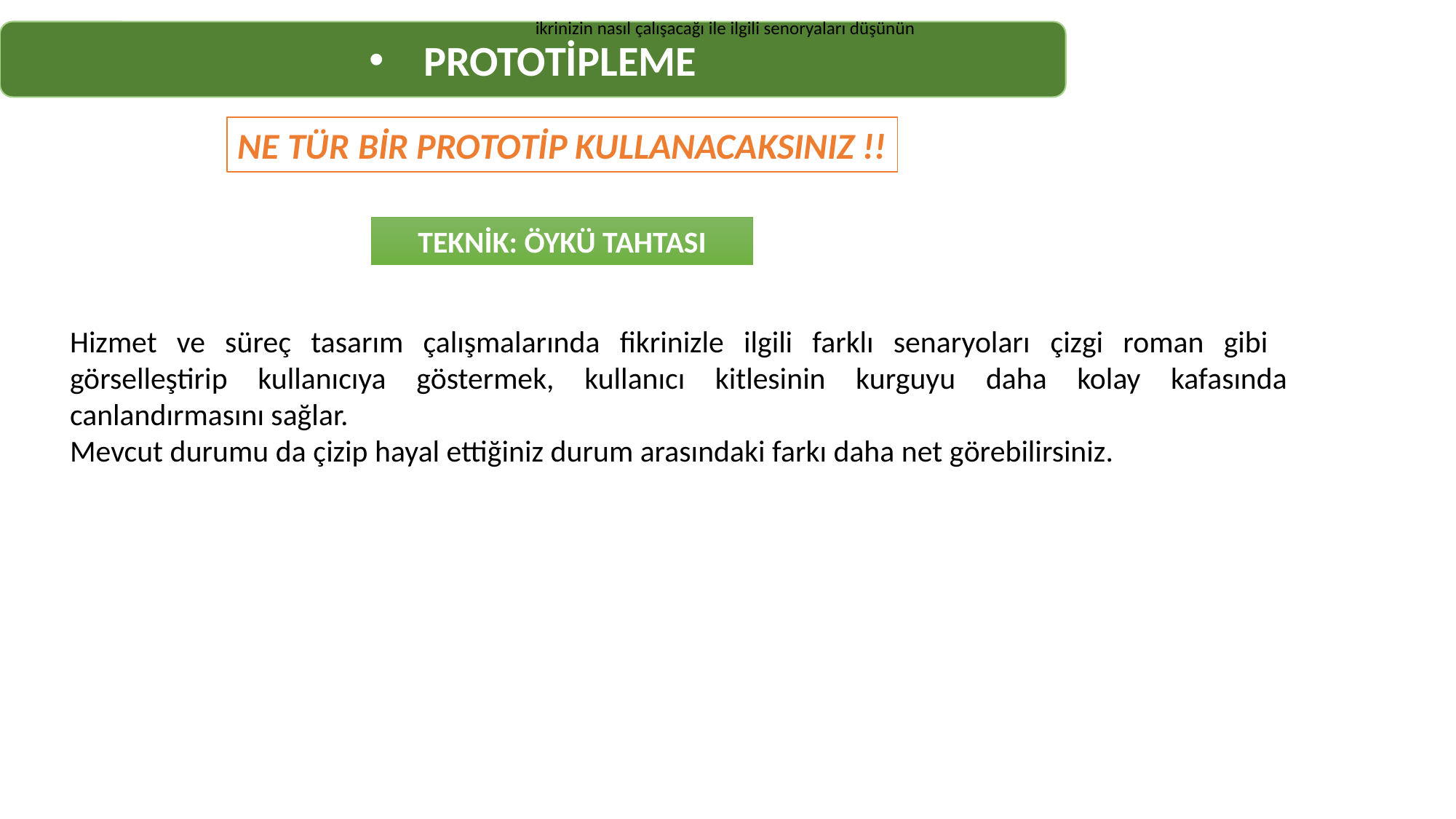

ikrinizin nasıl çalışacağı ile ilgili senoryaları düşünün
PROTOTİPLEME
NE TÜR BİR PROTOTİP KULLANACAKSINIZ !!
TEKNİK: ÖYKÜ TAHTASI
Hizmet ve süreç tasarım çalışmalarında fikrinizle ilgili farklı senaryoları çizgi roman gibi  görselleştirip kullanıcıya göstermek, kullanıcı kitlesinin kurguyu daha kolay kafasında canlandırmasını sağlar.
Mevcut durumu da çizip hayal ettiğiniz durum arasındaki farkı daha net görebilirsiniz.